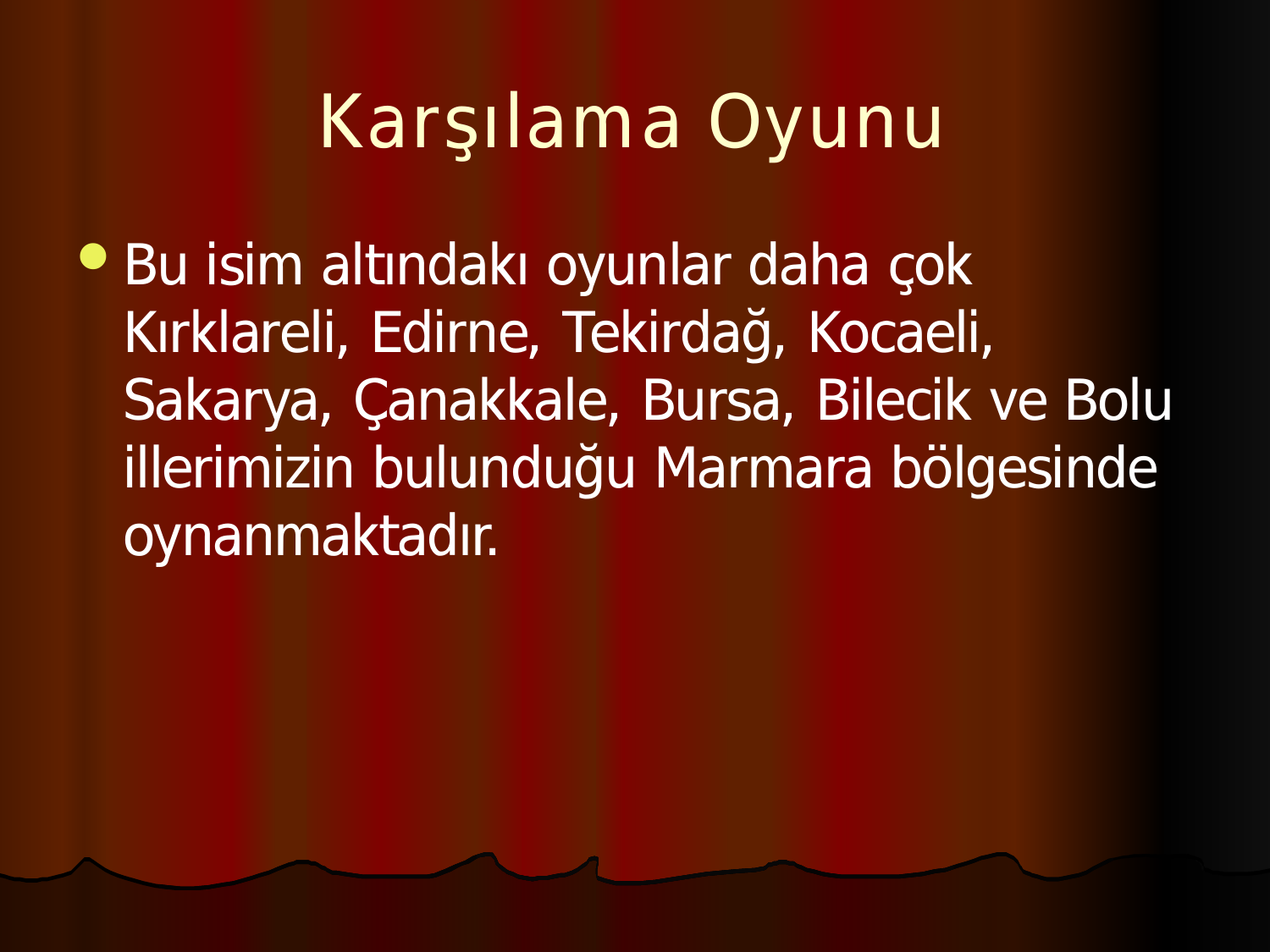

# Karşılama Oyunu
Bu isim altındakı oyunlar daha çok Kırklareli, Edirne, Tekirdağ, Kocaeli, Sakarya, Çanakkale, Bursa, Bilecik ve Bolu illerimizin bulunduğu Marmara bölgesinde oynanmaktadır.